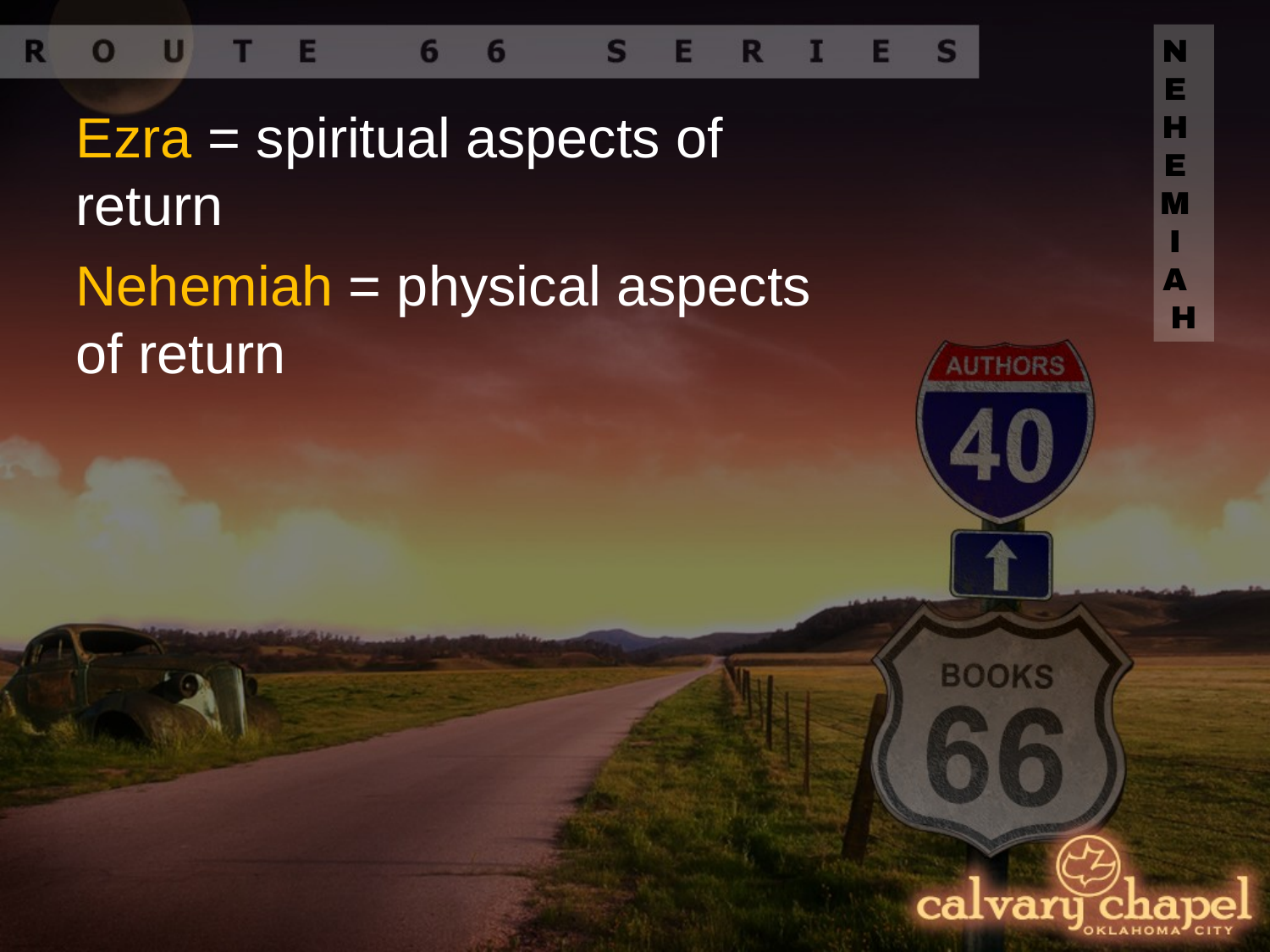

NEHEMIAH
Ezra = spiritual aspects of return
Nehemiah = physical aspects of return